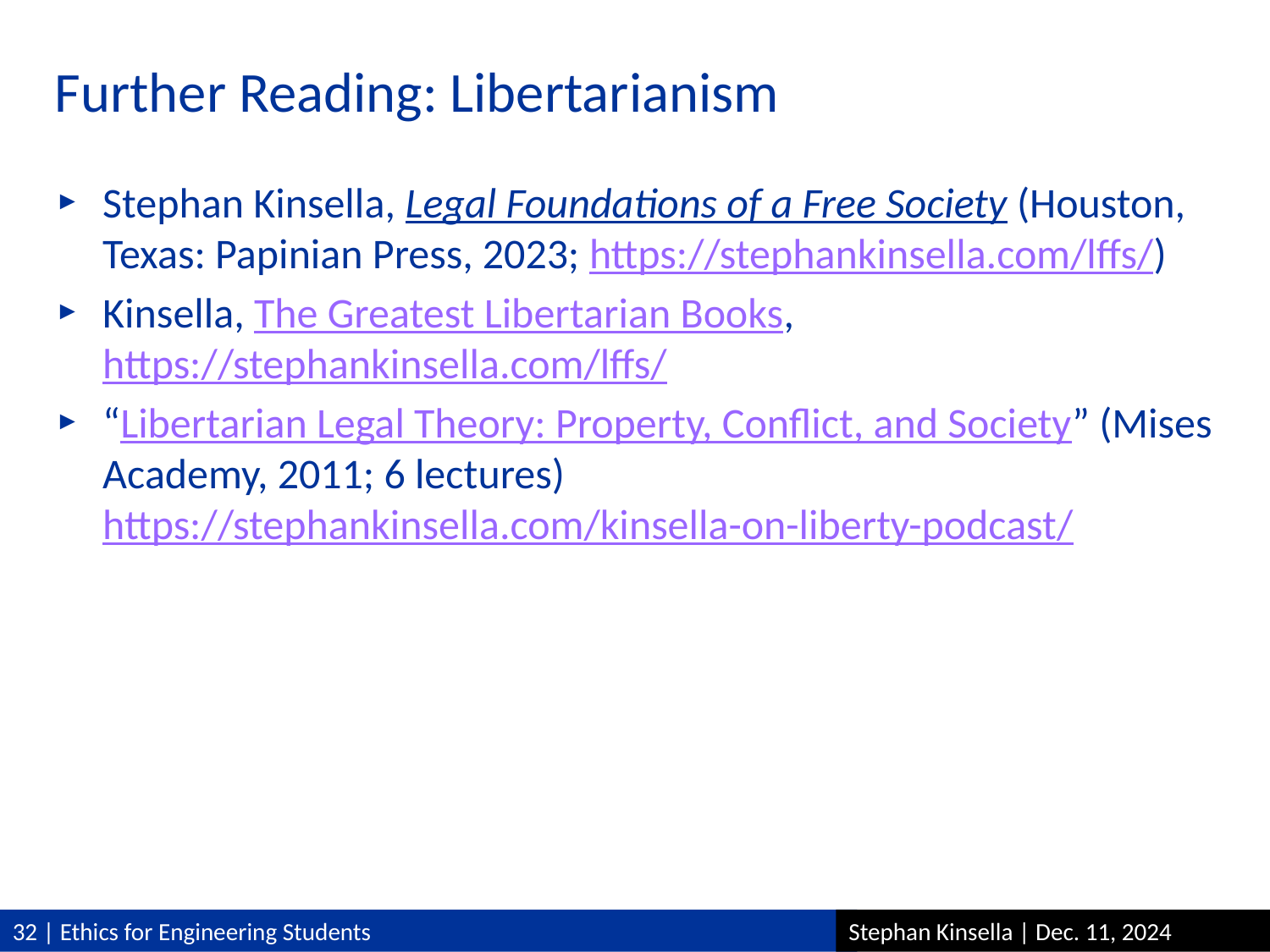

# Further Reading: Libertarianism
Stephan Kinsella, Legal Foundations of a Free Society (Houston, Texas: Papinian Press, 2023; https://stephankinsella.com/lffs/)
Kinsella, The Greatest Libertarian Books, https://stephankinsella.com/lffs/
“Libertarian Legal Theory: Property, Conflict, and Society” (Mises Academy, 2011; 6 lectures)  https://stephankinsella.com/kinsella-on-liberty-podcast/